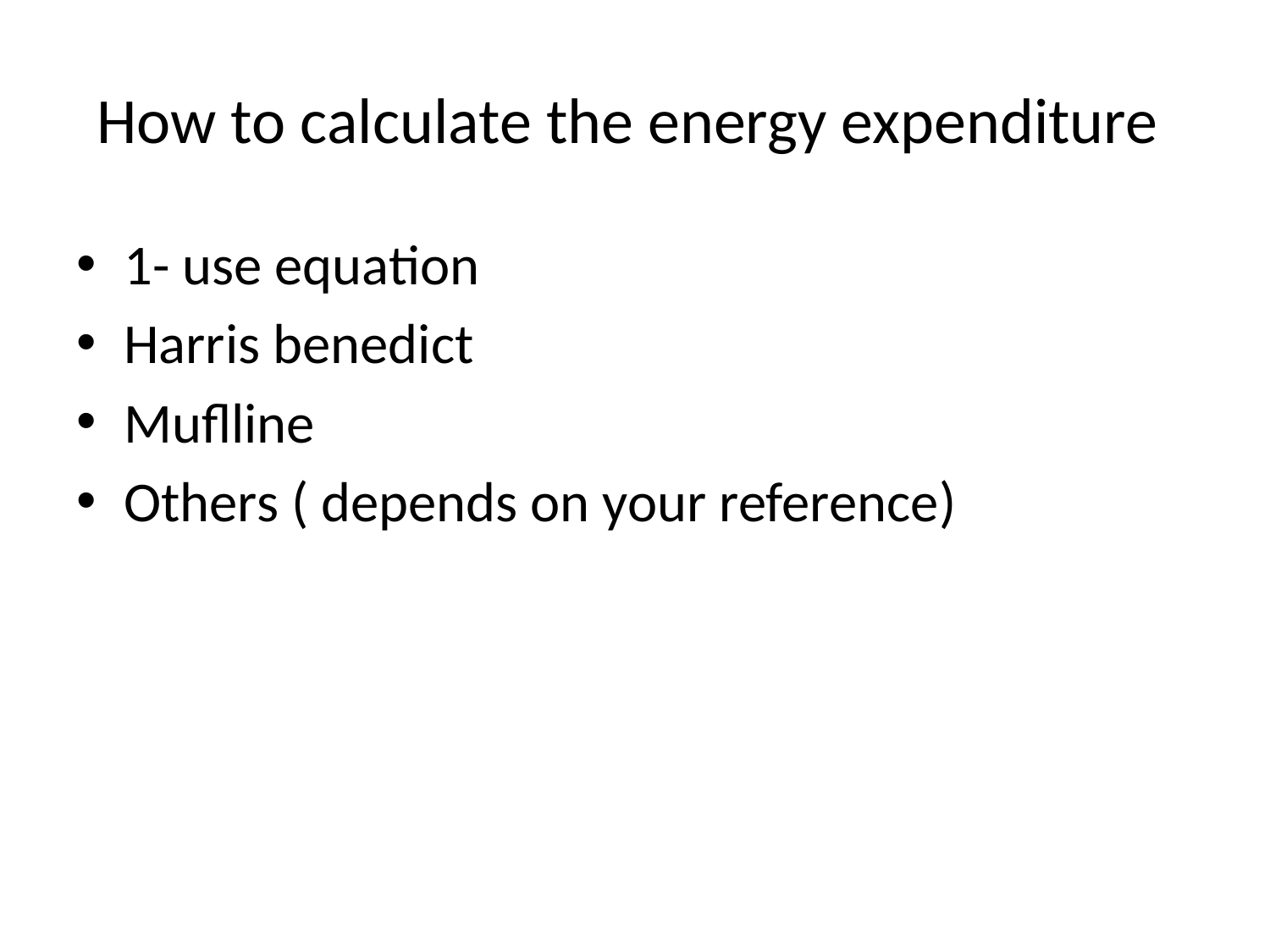

# How to calculate the energy expenditure
1- use equation
Harris benedict
Muflline
Others ( depends on your reference)